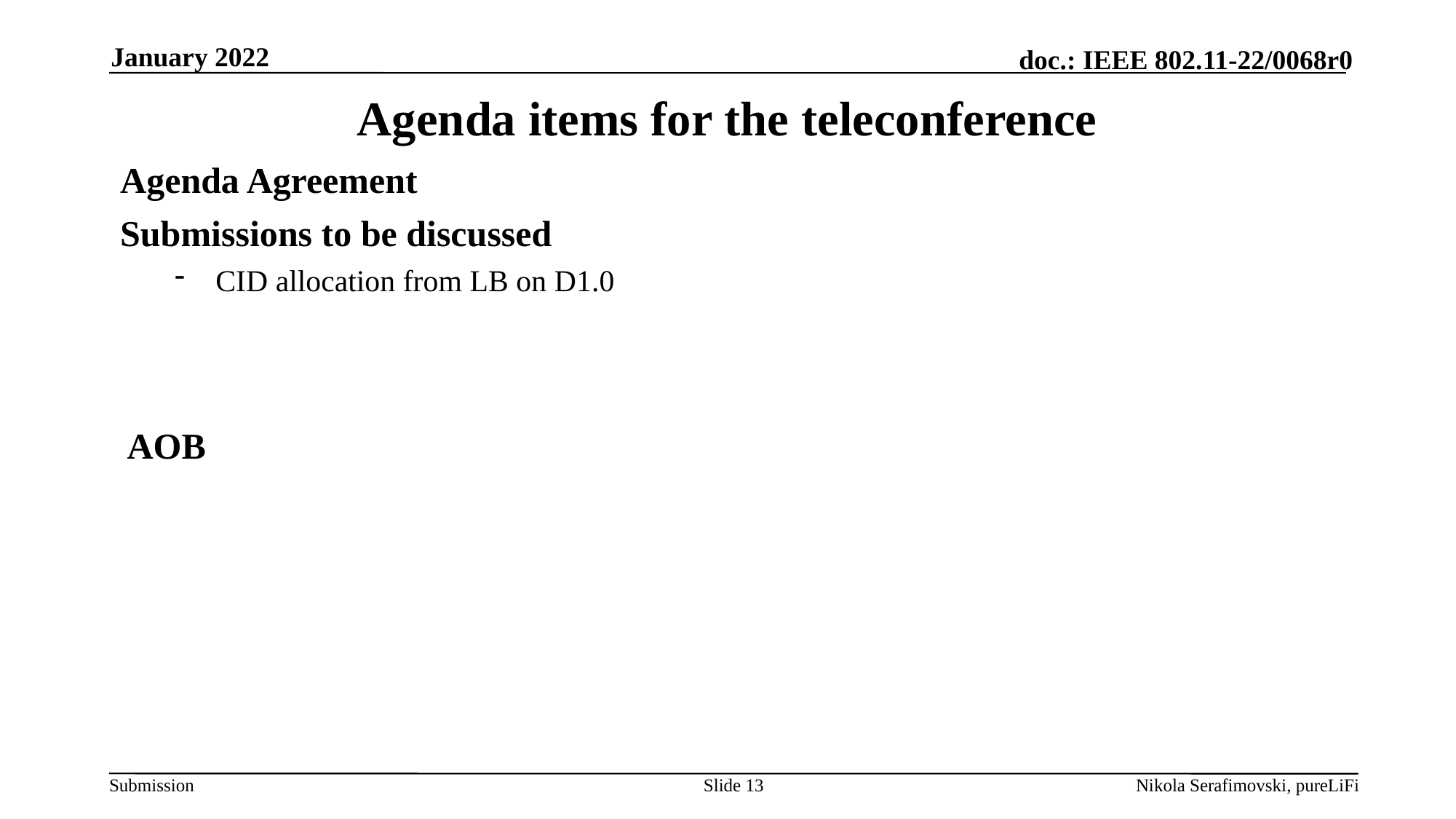

January 2022
# Agenda items for the teleconference
Agenda Agreement
Submissions to be discussed
CID allocation from LB on D1.0

AOB

Slide 13
Nikola Serafimovski, pureLiFi